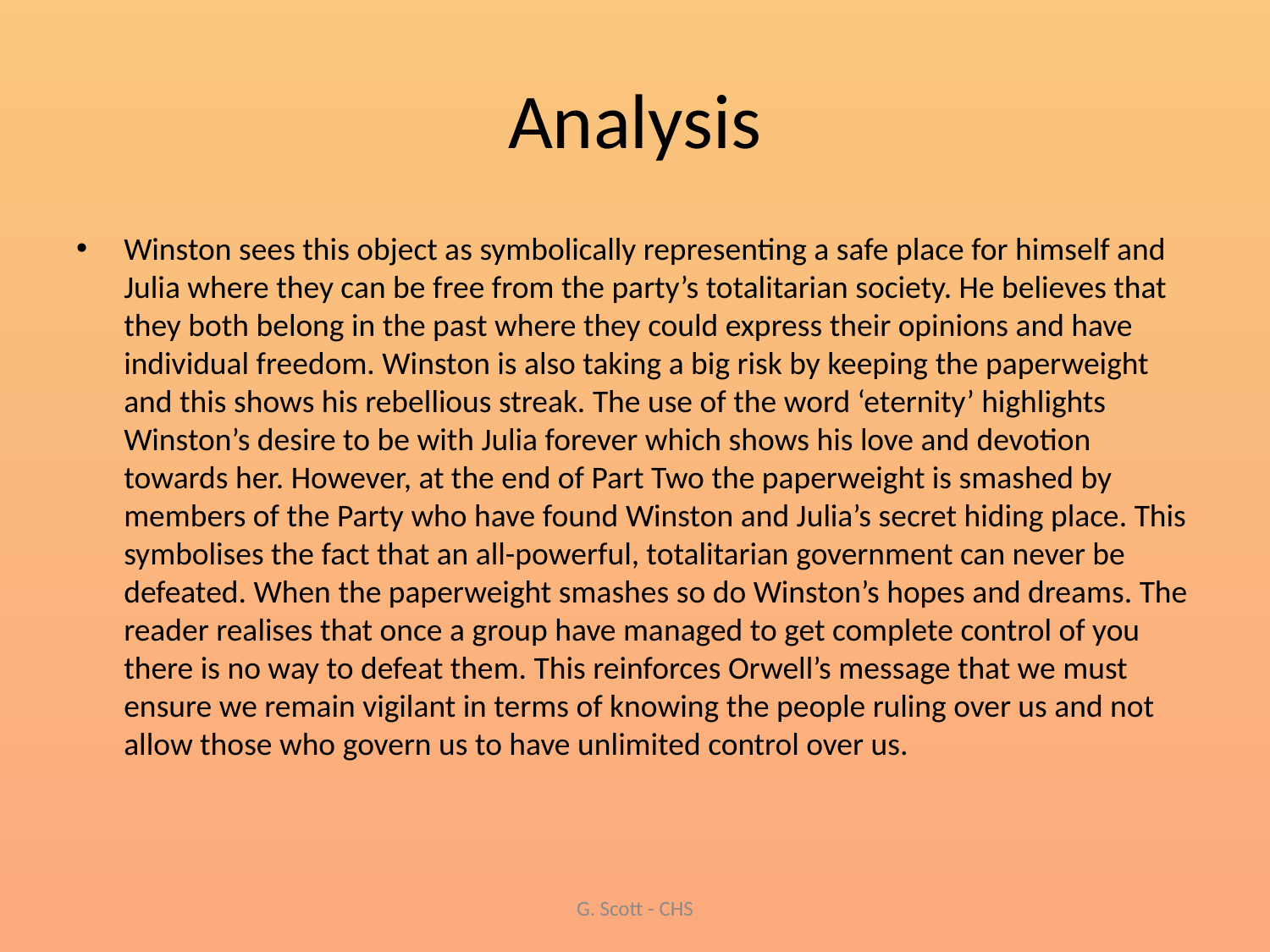

# Analysis
Winston sees this object as symbolically representing a safe place for himself and Julia where they can be free from the party’s totalitarian society. He believes that they both belong in the past where they could express their opinions and have individual freedom. Winston is also taking a big risk by keeping the paperweight  and this shows his rebellious streak. The use of the word ‘eternity’ highlights Winston’s desire to be with Julia forever which shows his love and devotion towards her. However, at the end of Part Two the paperweight is smashed by members of the Party who have found Winston and Julia’s secret hiding place. This symbolises the fact that an all-powerful, totalitarian government can never be defeated. When the paperweight smashes so do Winston’s hopes and dreams. The reader realises that once a group have managed to get complete control of you there is no way to defeat them. This reinforces Orwell’s message that we must ensure we remain vigilant in terms of knowing the people ruling over us and not allow those who govern us to have unlimited control over us.

G. Scott - CHS